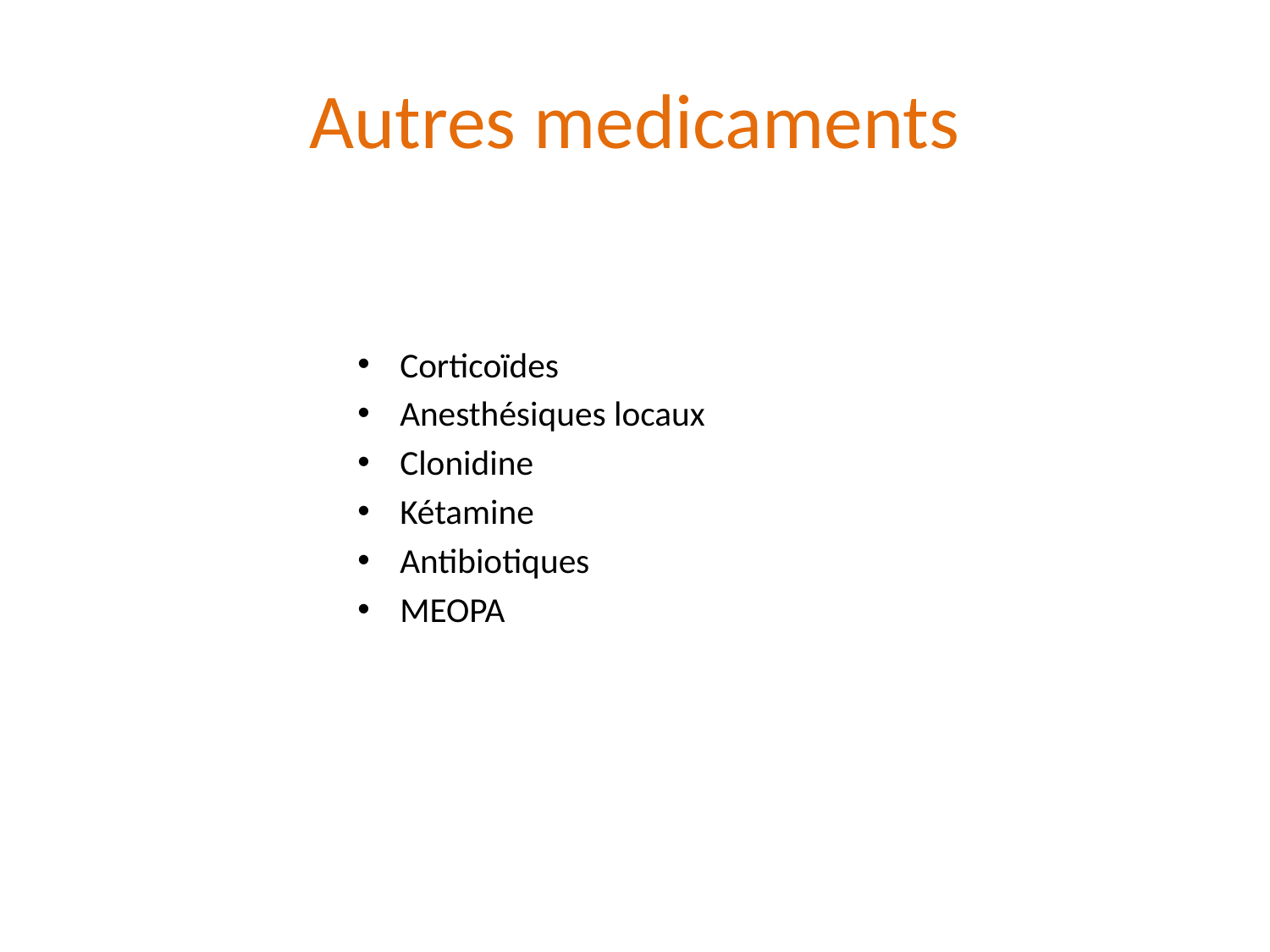

# Autres medicaments
Corticoïdes
Anesthésiques locaux
Clonidine
Kétamine
Antibiotiques
MEOPA